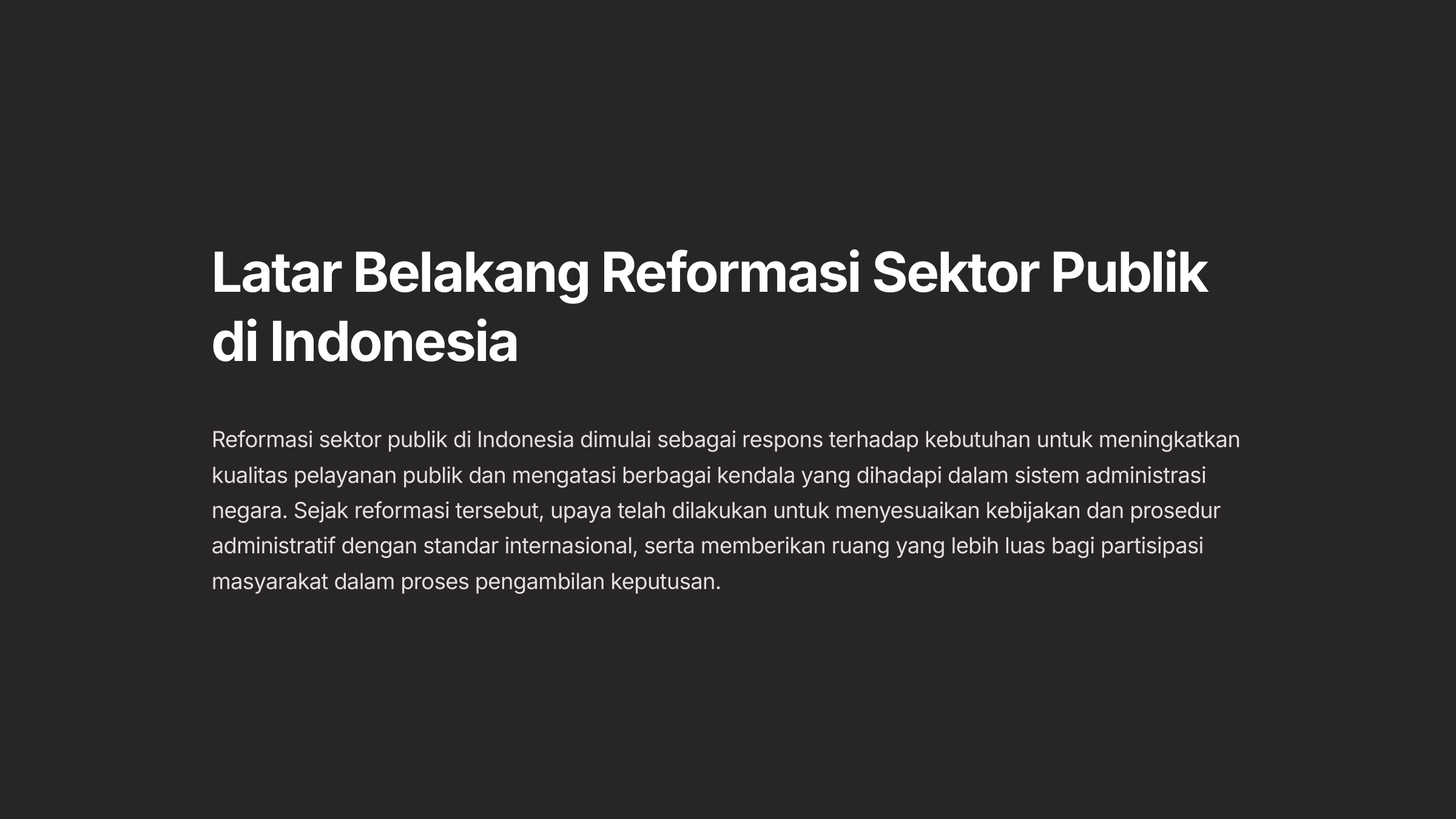

Latar Belakang Reformasi Sektor Publik di Indonesia
Reformasi sektor publik di Indonesia dimulai sebagai respons terhadap kebutuhan untuk meningkatkan kualitas pelayanan publik dan mengatasi berbagai kendala yang dihadapi dalam sistem administrasi negara. Sejak reformasi tersebut, upaya telah dilakukan untuk menyesuaikan kebijakan dan prosedur administratif dengan standar internasional, serta memberikan ruang yang lebih luas bagi partisipasi masyarakat dalam proses pengambilan keputusan.